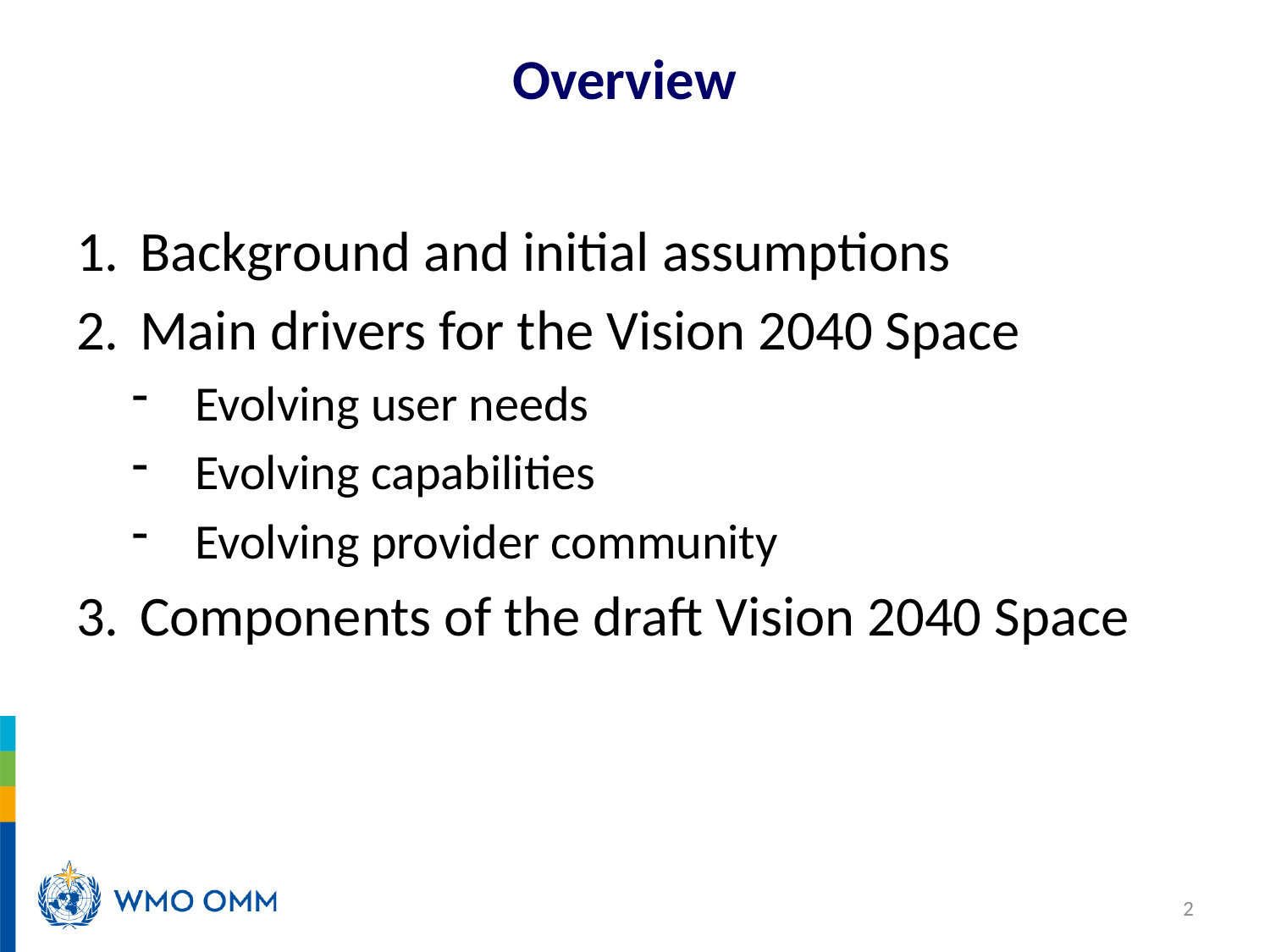

# Overview
Background and initial assumptions
Main drivers for the Vision 2040 Space
Evolving user needs
Evolving capabilities
Evolving provider community
Components of the draft Vision 2040 Space
2